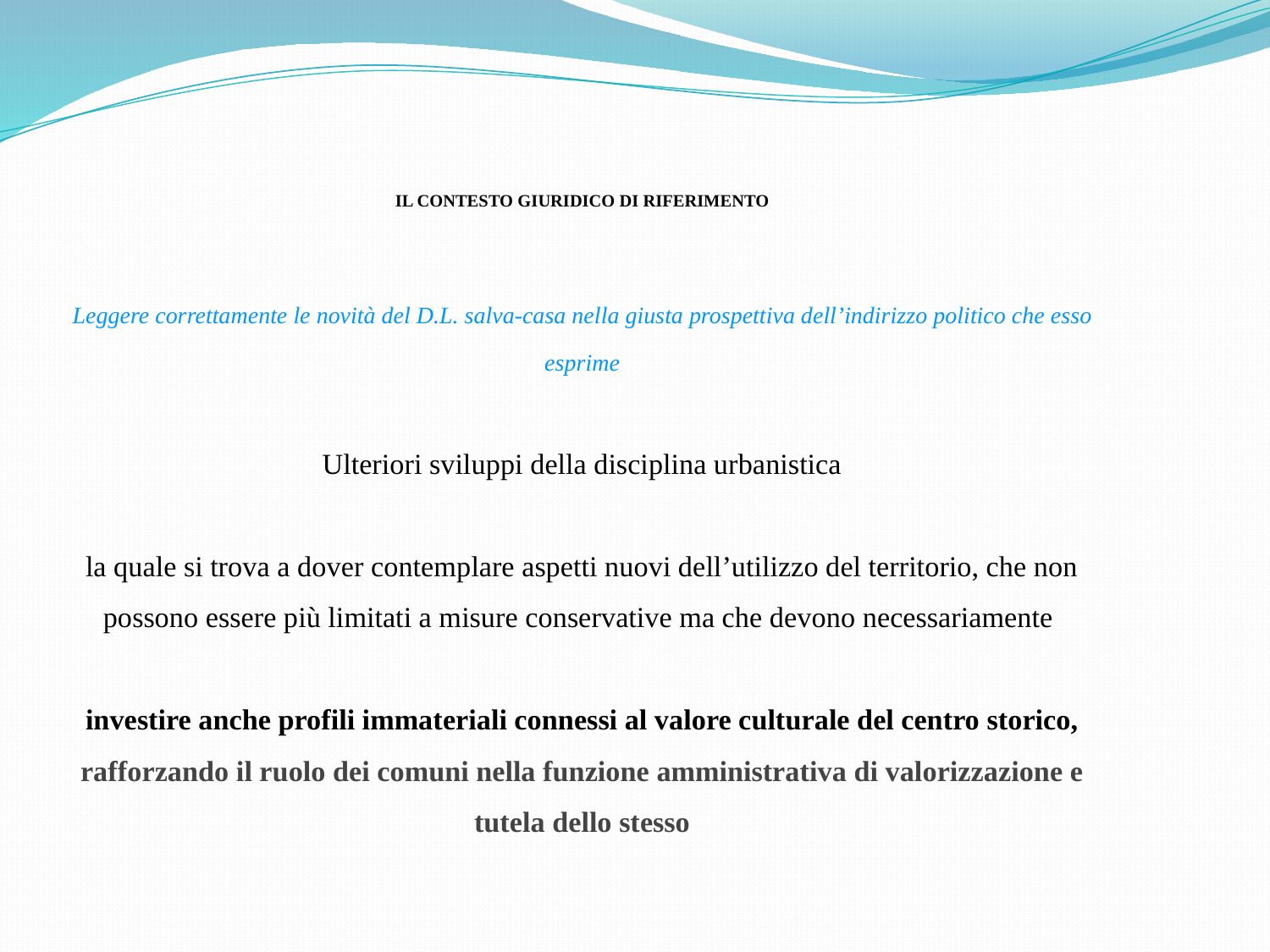

IL CONTESTO GIURIDICO DI RIFERIMENTO

Leggere correttamente le novità del D.L. salva-casa nella giusta prospettiva dell’indirizzo politico che esso esprime

Ulteriori sviluppi della disciplina urbanistica

la quale si trova a dover contemplare aspetti nuovi dell’utilizzo del territorio, che non possono essere più limitati a misure conservative ma che devono necessariamente

investire anche profili immateriali connessi al valore culturale del centro storico, rafforzando il ruolo dei comuni nella funzione amministrativa di valorizzazione e tutela dello stesso